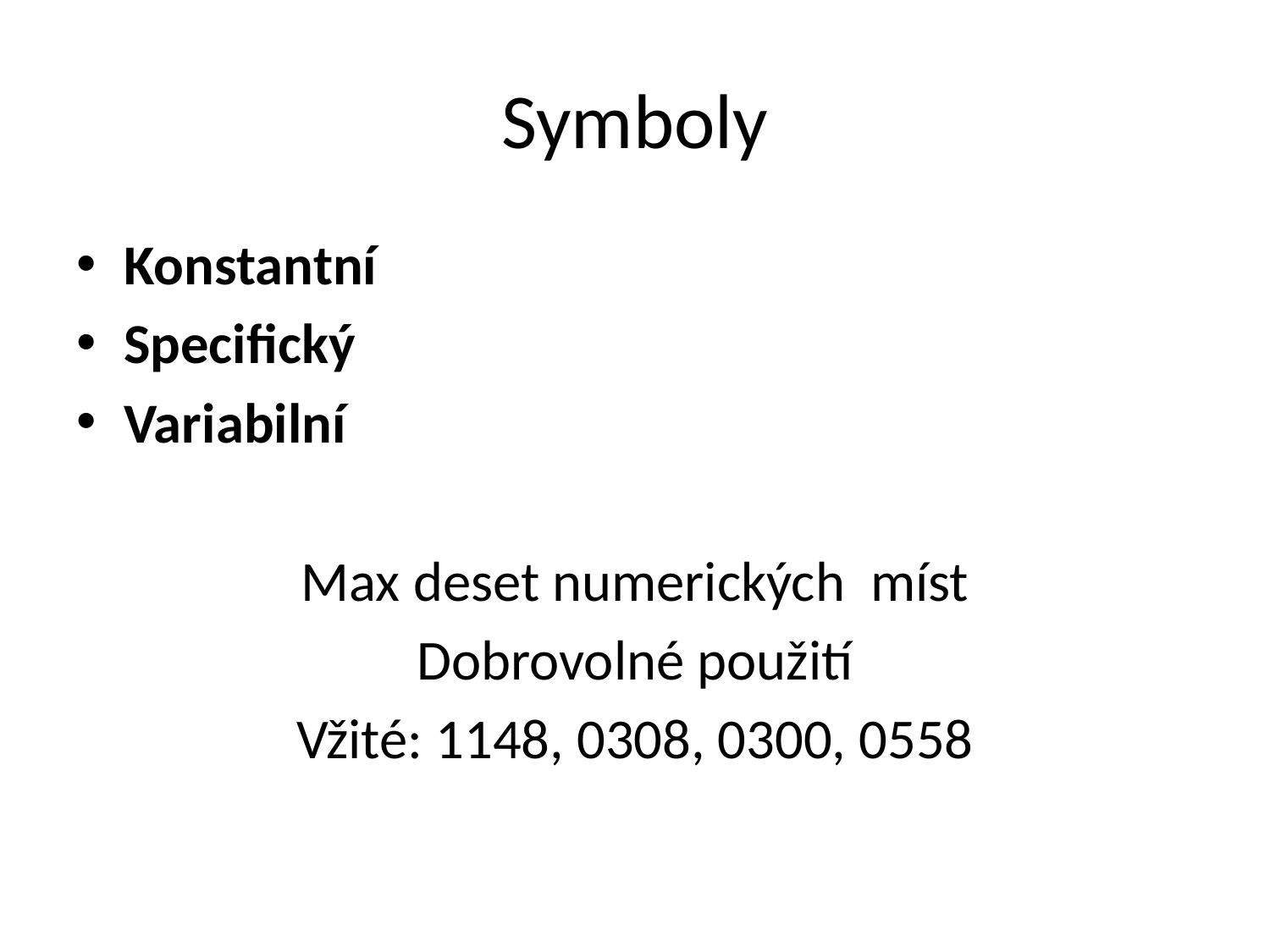

# Symboly
Konstantní
Specifický
Variabilní

Max deset numerických  míst
Dobrovolné použití
Vžité: 1148, 0308, 0300, 0558